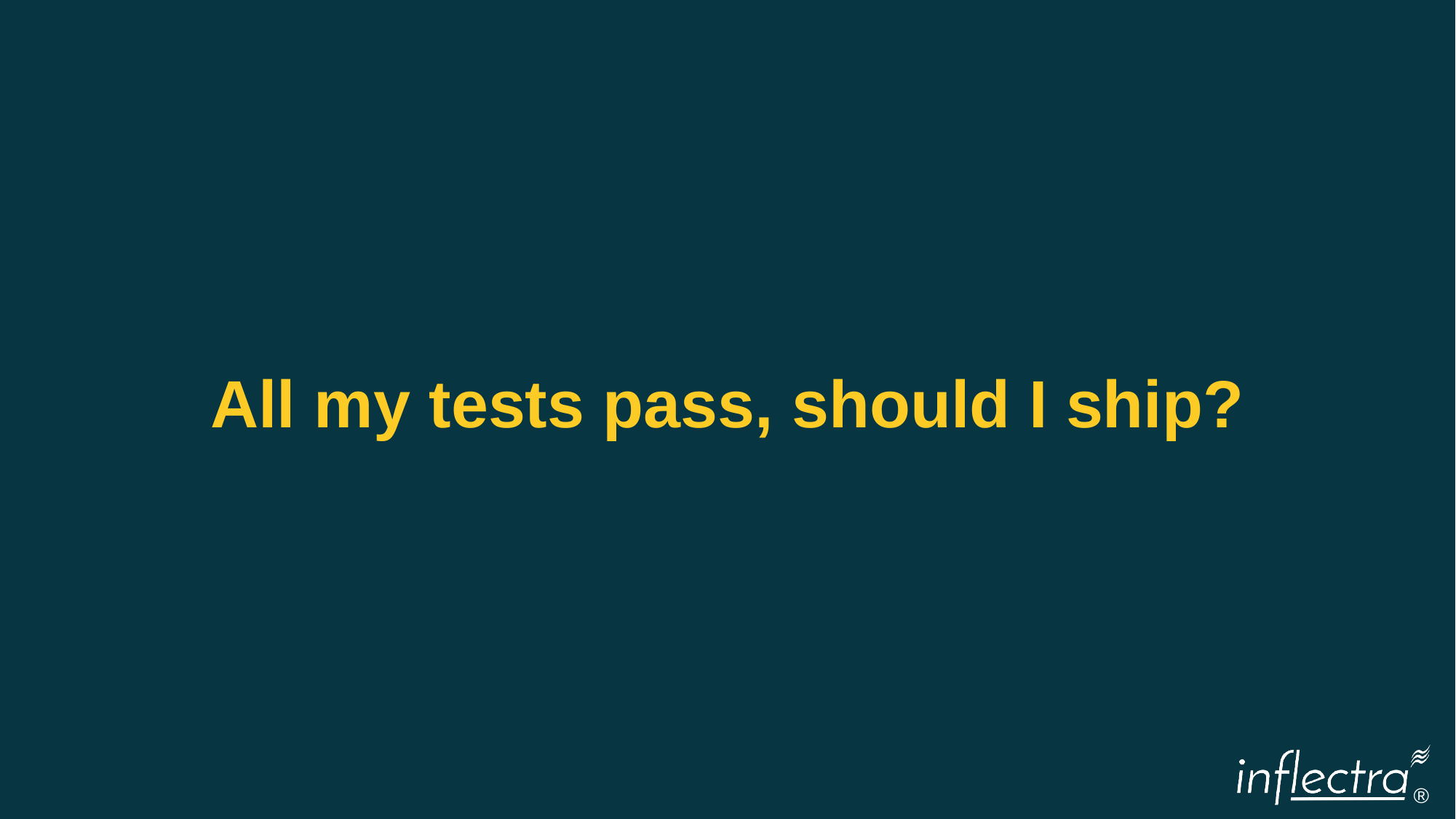

# All my tests pass, should I ship?